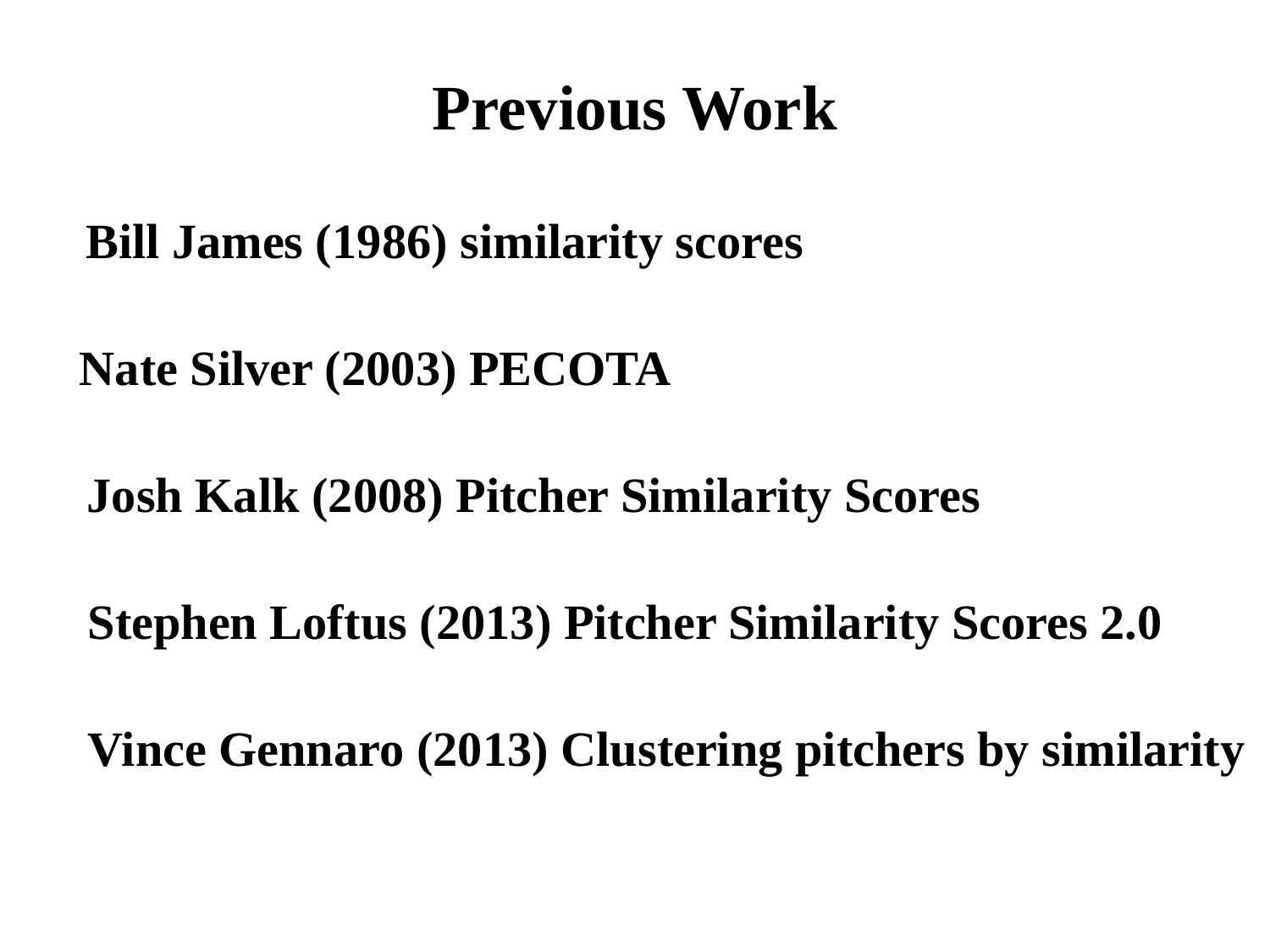

# Previous Work
Bill James (1986) similarity scores
Nate Silver (2003) PECOTA
Josh Kalk (2008) Pitcher Similarity Scores
Stephen Loftus (2013) Pitcher Similarity Scores 2.0
Vince Gennaro (2013) Clustering pitchers by similarity